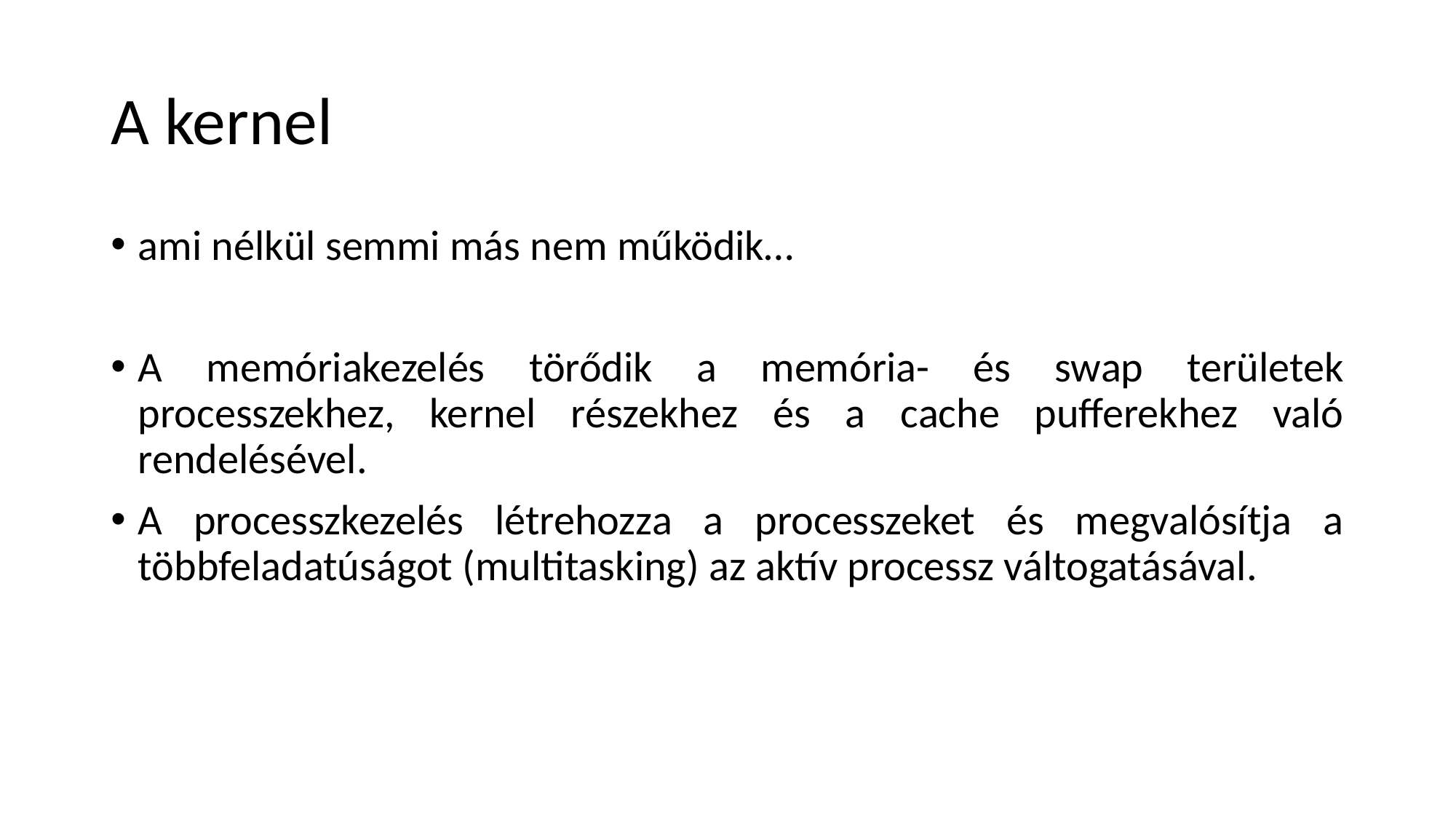

# A kernel
ami nélkül semmi más nem működik…

A memóriakezelés törődik a memória- és swap területek processzekhez, kernel részekhez és a cache pufferekhez való rendelésével.
A processzkezelés létrehozza a processzeket és megvalósítja a többfeladatúságot (multitasking) az aktív processz váltogatásával.